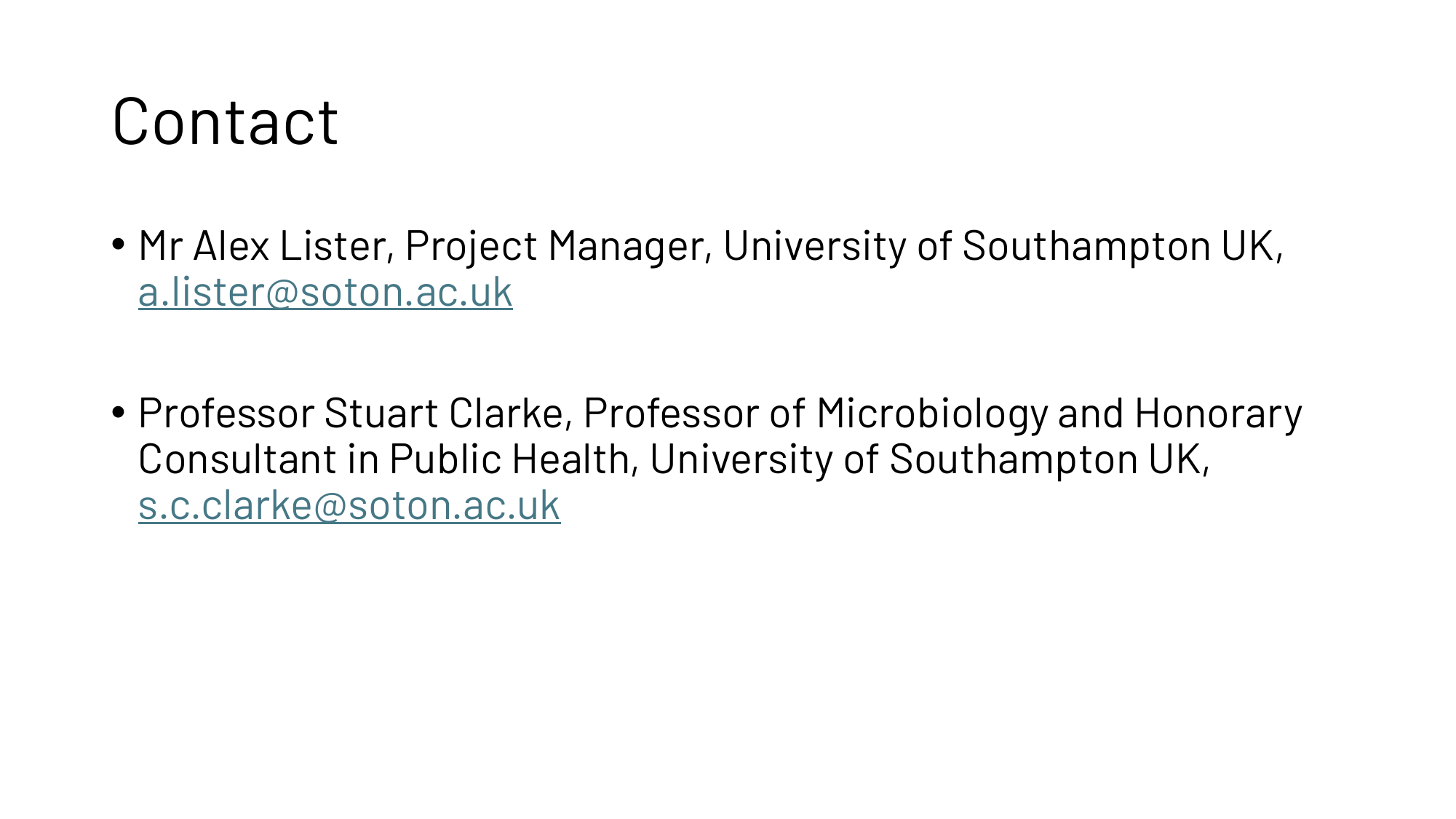

# Contact
Mr Alex Lister, Project Manager, University of Southampton UK, a.lister@soton.ac.uk

Professor Stuart Clarke, Professor of Microbiology and Honorary Consultant in Public Health, University of Southampton UK, s.c.clarke@soton.ac.uk